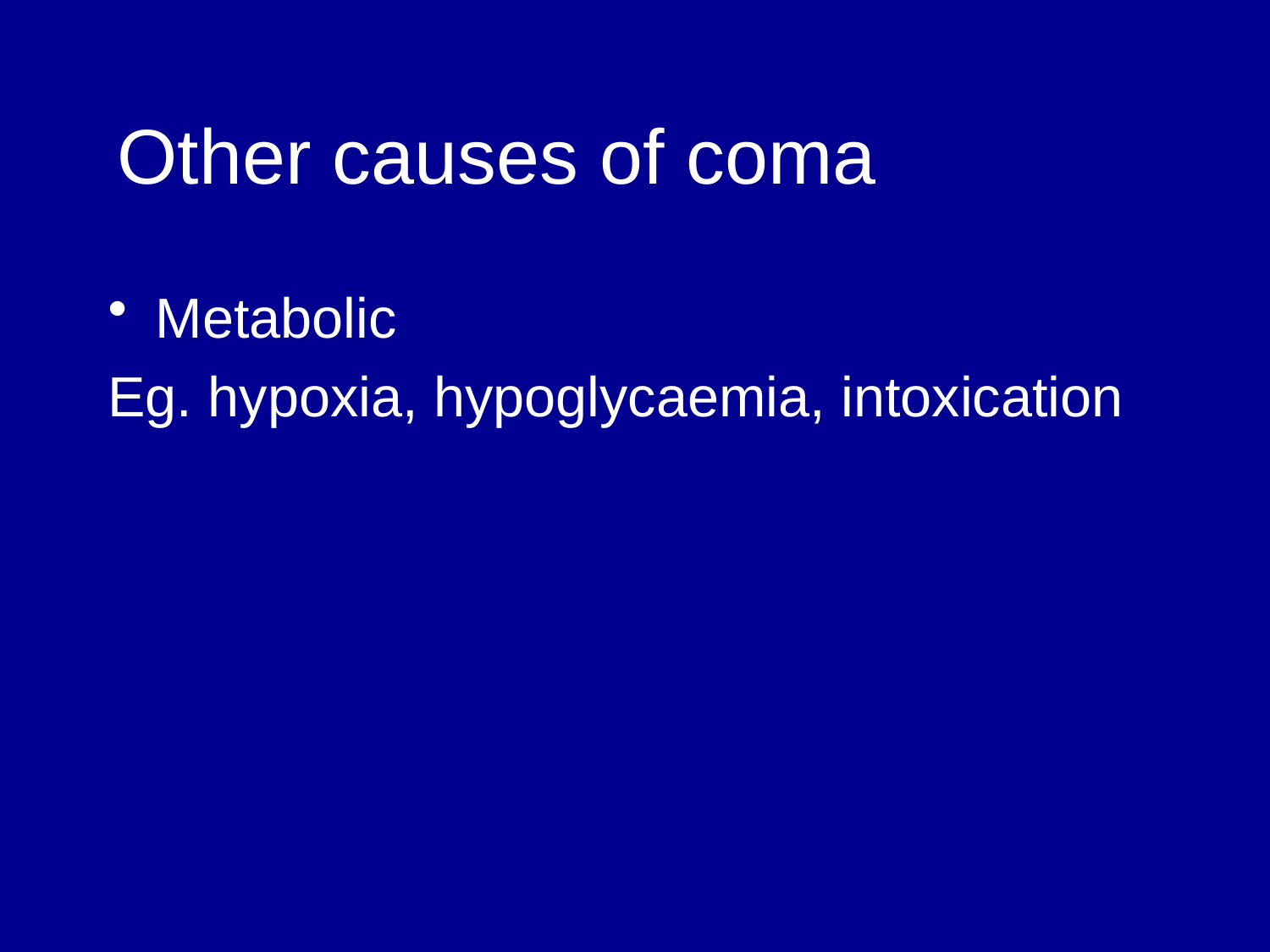

# Other causes of coma
Metabolic
Eg. hypoxia, hypoglycaemia, intoxication